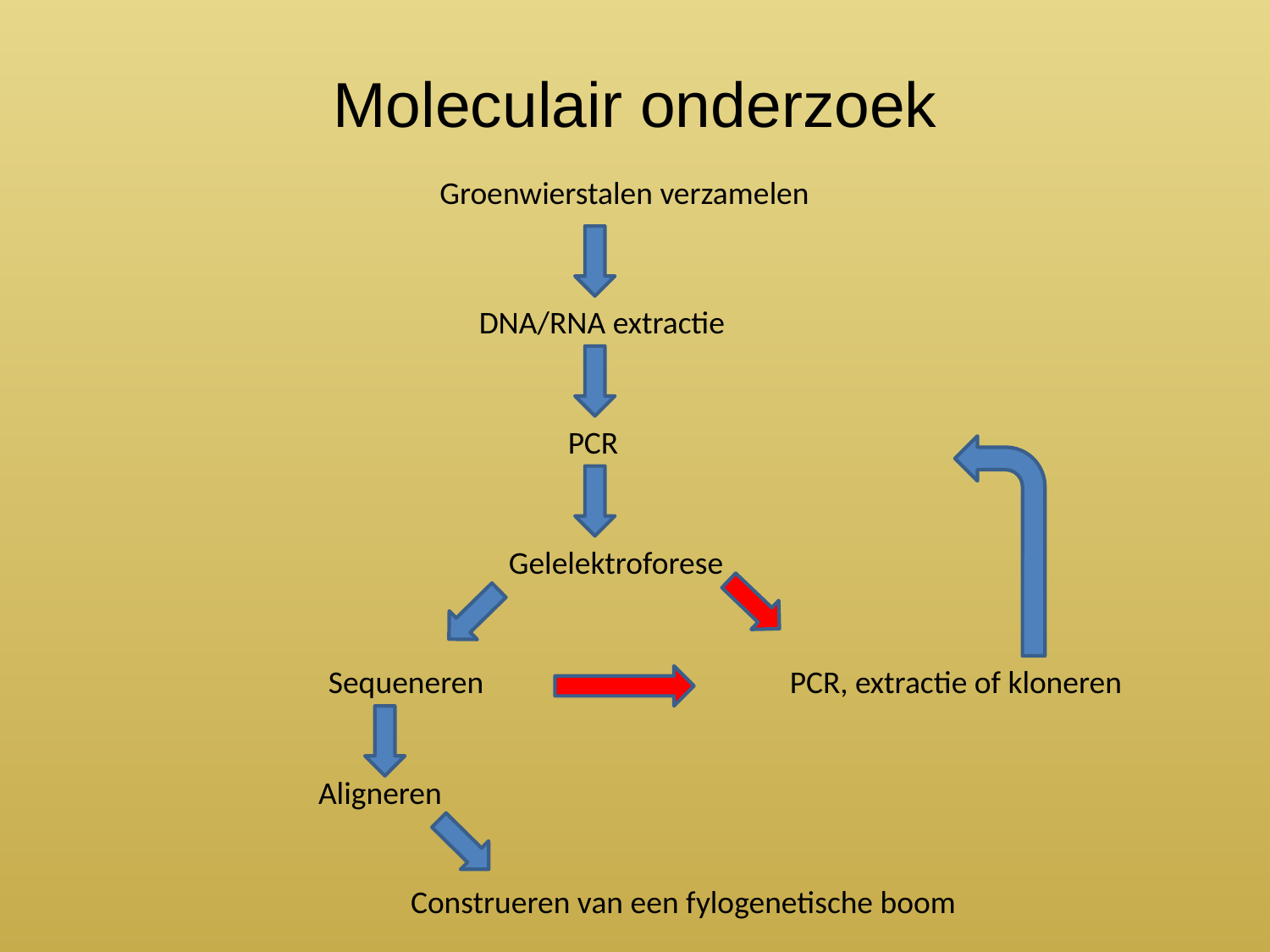

# Moleculair onderzoek
Groenwierstalen verzamelen

DNA/RNA extractie

PCR

Gelelektroforese

Sequeneren
PCR, extractie of kloneren

Aligneren

Construeren van een fylogenetische boom